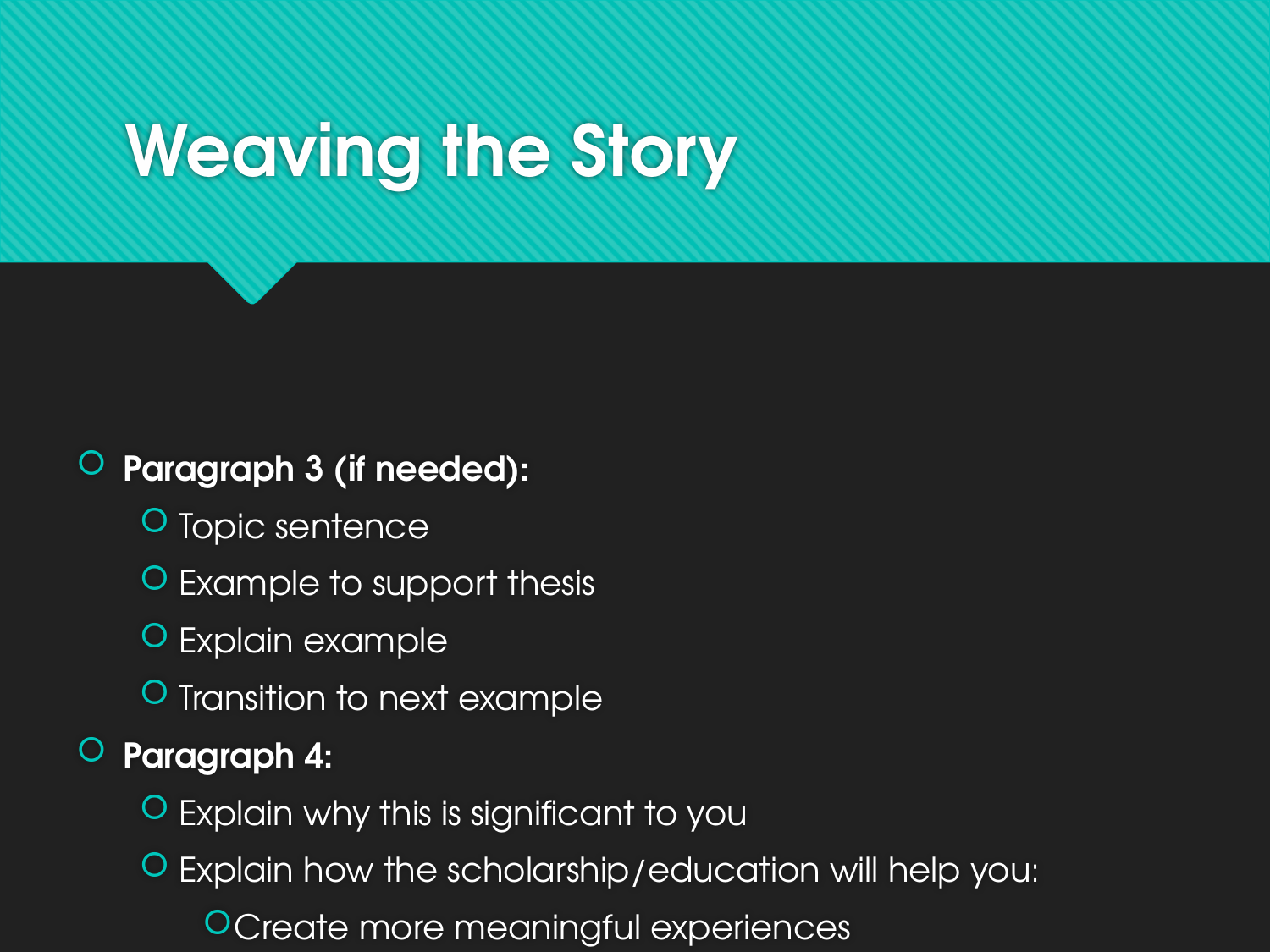

# Weaving the Story

Paragraph 3 (if needed):
Topic sentence
Example to support thesis
Explain example
Transition to next example
Paragraph 4:
Explain why this is significant to you
Explain how the scholarship/education will help you:
Create more meaningful experiences
Impact your school/community in a positive way